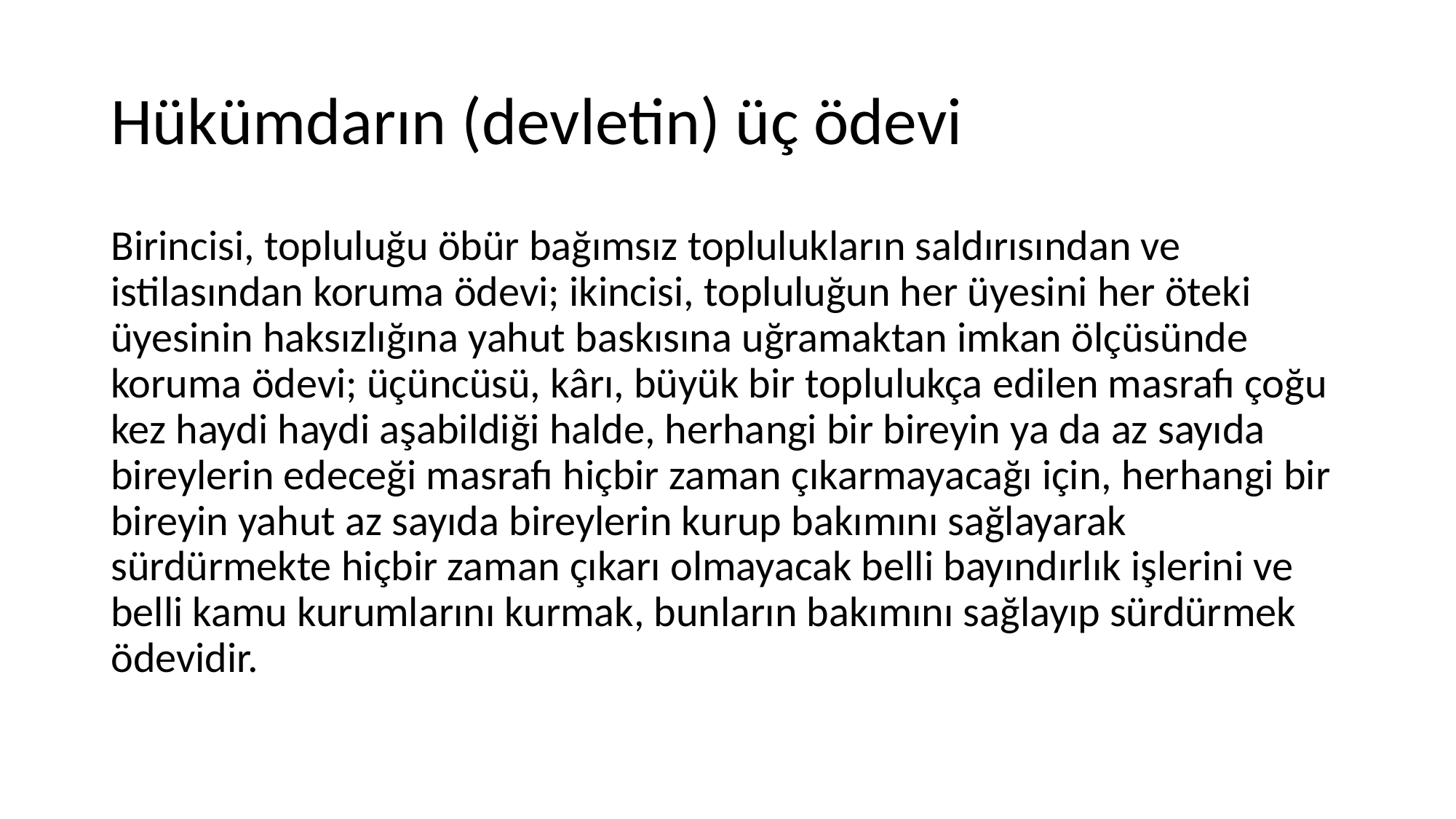

# Hükümdarın (devletin) üç ödevi
Birincisi, topluluğu öbür bağımsız toplulukların saldırısından ve istilasından koruma ödevi; ikincisi, topluluğun her üyesini her öteki üyesinin haksızlığına yahut baskısına uğramaktan imkan ölçüsünde koruma ödevi; üçüncüsü, kârı, büyük bir toplulukça edilen masrafı çoğu kez haydi haydi aşabildiği halde, herhangi bir bireyin ya da az sayıda bireylerin edeceği masrafı hiçbir zaman çıkarmayacağı için, herhangi bir bireyin yahut az sayıda bireylerin kurup bakımını sağlayarak sürdürmekte hiçbir zaman çıkarı olmayacak belli bayındırlık işlerini ve belli kamu kurumlarını kurmak, bunların bakımını sağlayıp sürdürmek ödevidir.